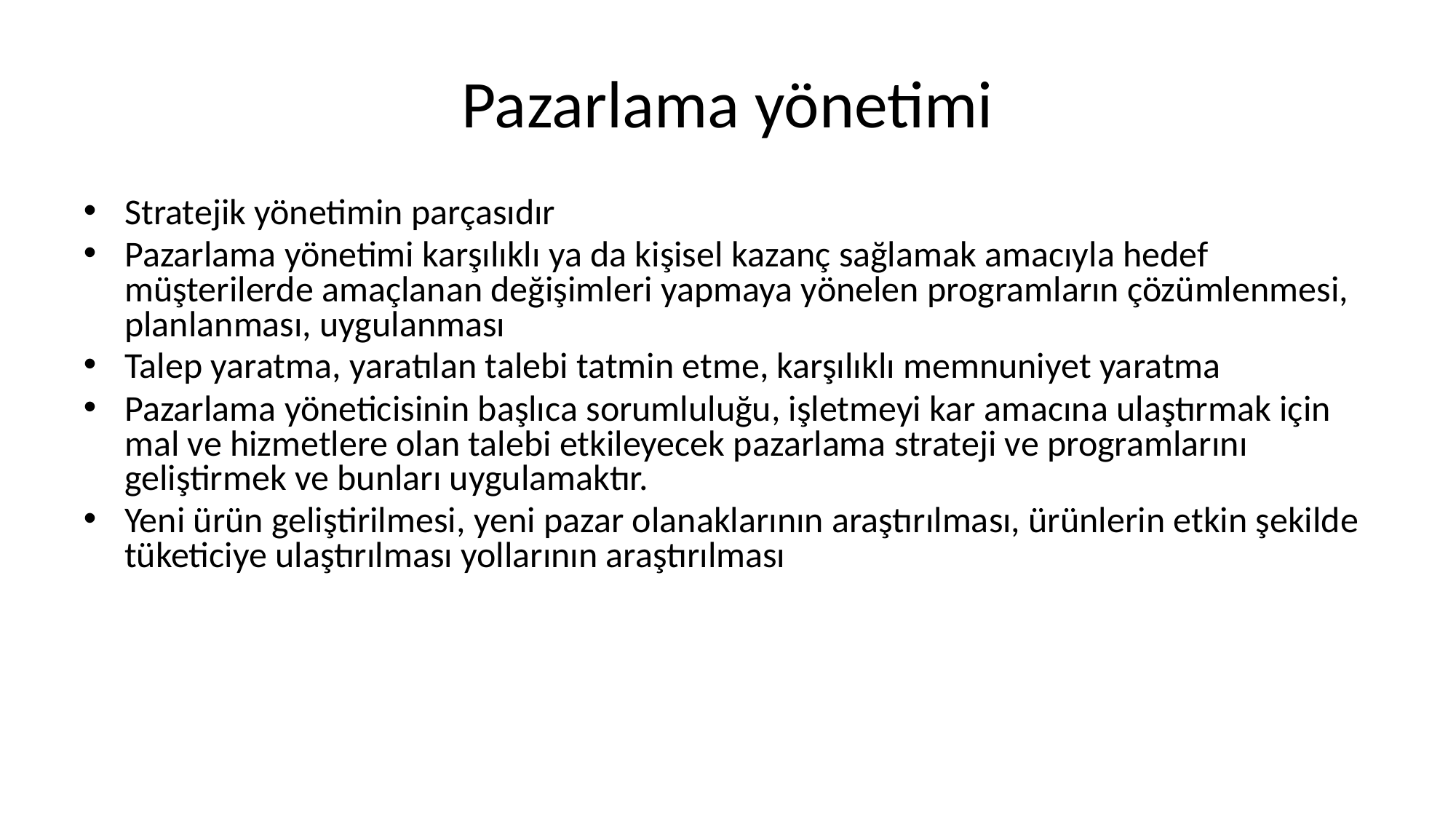

# Pazarlama yönetimi
Stratejik yönetimin parçasıdır
Pazarlama yönetimi karşılıklı ya da kişisel kazanç sağlamak amacıyla hedef müşterilerde amaçlanan değişimleri yapmaya yönelen programların çözümlenmesi, planlanması, uygulanması
Talep yaratma, yaratılan talebi tatmin etme, karşılıklı memnuniyet yaratma
Pazarlama yöneticisinin başlıca sorumluluğu, işletmeyi kar amacına ulaştırmak için mal ve hizmetlere olan talebi etkileyecek pazarlama strateji ve programlarını geliştirmek ve bunları uygulamaktır.
Yeni ürün geliştirilmesi, yeni pazar olanaklarının araştırılması, ürünlerin etkin şekilde tüketiciye ulaştırılması yollarının araştırılması